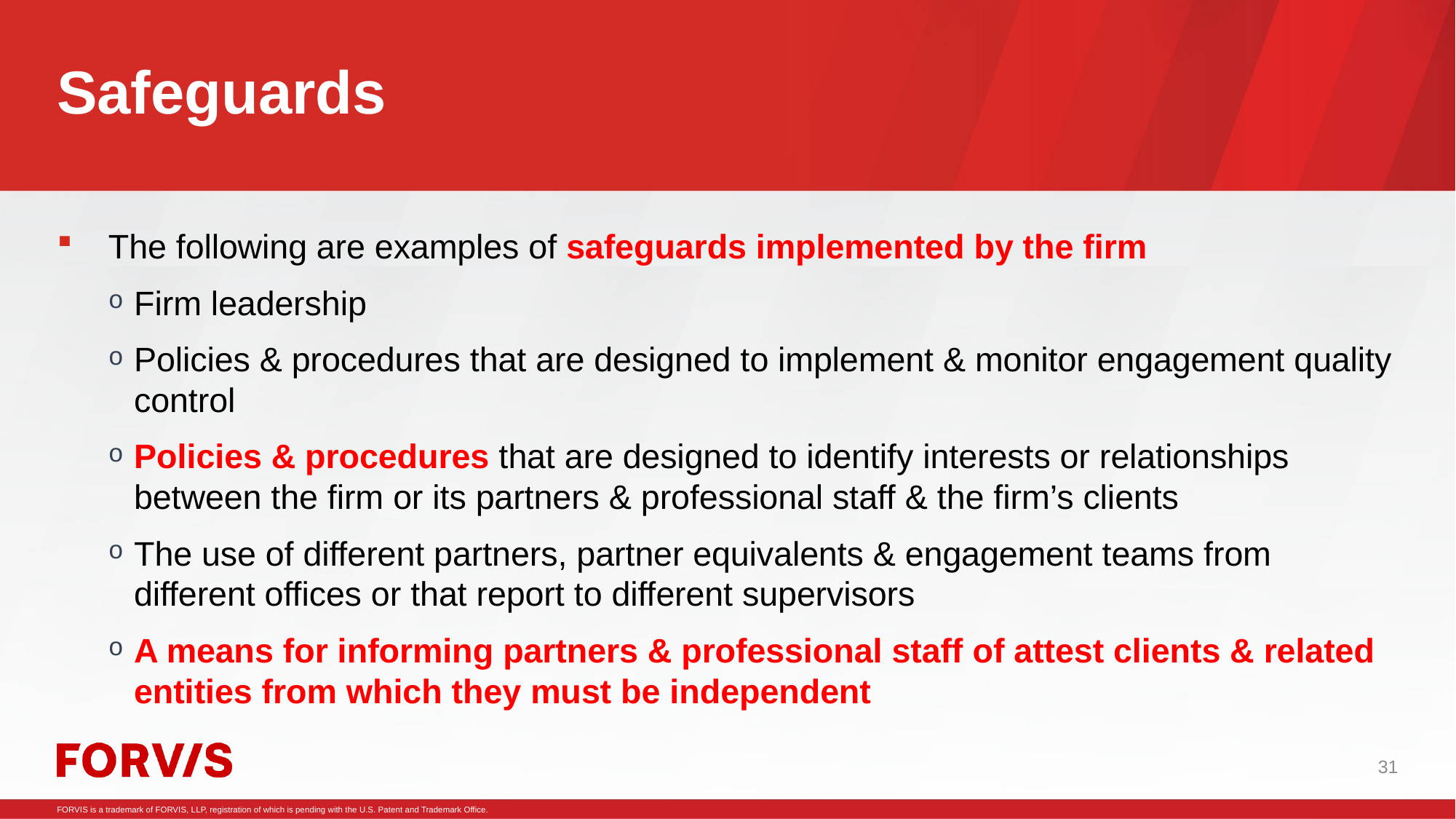

# Safeguards
The following are examples of safeguards implemented by the firm
Firm leadership
Policies & procedures that are designed to implement & monitor engagement quality control
Policies & procedures that are designed to identify interests or relationships between the firm or its partners & professional staff & the firm’s clients
The use of different partners, partner equivalents & engagement teams from different offices or that report to different supervisors
A means for informing partners & professional staff of attest clients & related entities from which they must be independent

31